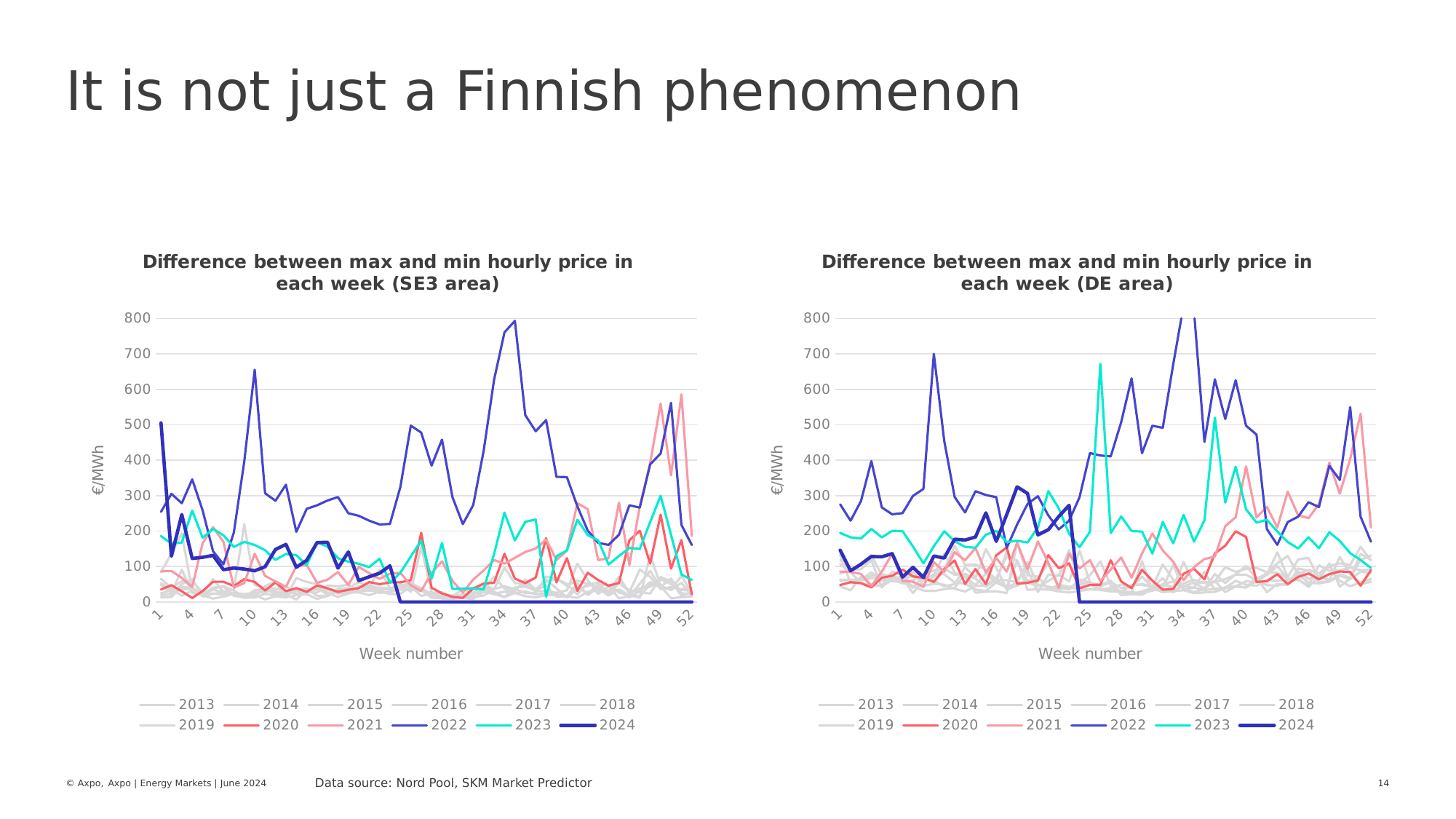

# It is not just a Finnish phenomenon

### Chart: Difference between max and min hourly price in each week (SE3 area)

| Category | 2013 | 2014 | 2015 | 2016 | 2017 | 2018 | 2019 | 2020 | 2021 | 2022 | 2023 | 2024 |
|---|---|---|---|---|---|---|---|---|---|---|---|---|
| 1 | 18.710000000000004 | 12.800000000000004 | 53.03 | 84.38 | 48.57 | 24.61 | 65.50999999999999 | 35.25 | 86.12 | 254.29000000000002 | 185.87 | 505.02 |
| 2 | 21.96 | 14.159999999999997 | 35.400000000000006 | 136.52 | 25.62 | 32.46 | 40.00000000000001 | 47.3 | 87.32 | 305.0 | 164.58 | 129.0 |
| 3 | 49.92999999999999 | 42.74000000000001 | 17.359999999999996 | 193.67000000000002 | 91.23 | 35.41 | 58.48 | 29.999999999999996 | 67.84 | 278.44 | 167.71 | 246.55999999999997 |
| 4 | 64.65 | 40.92 | 32.17 | 29.19 | 24.9 | 37.56 | 58.790000000000006 | 11.149999999999999 | 42.10999999999999 | 345.96000000000004 | 257.75 | 122.66 |
| 5 | 15.310000000000002 | 18.08 | 16.880000000000003 | 25.090000000000003 | 19.54 | 22.460000000000004 | 26.07999999999999 | 30.89 | 166.08 | 258.01 | 181.09 | 125.97 |
| 6 | 22.699999999999996 | 9.490000000000002 | 36.989999999999995 | 34.15 | 40.42 | 64.47 | 23.580000000000005 | 56.92 | 210.98 | 142.98 | 206.05999999999997 | 131.23 |
| 7 | 27.480000000000004 | 14.68 | 45.08 | 28.090000000000003 | 43.35 | 28.27 | 20.490000000000002 | 56.940000000000005 | 169.3 | 106.17 | 187.89 | 90.99000000000001 |
| 8 | 20.059999999999995 | 23.08 | 32.129999999999995 | 23.400000000000002 | 16.939999999999998 | 34.41 | 25.0 | 44.75 | 40.620000000000005 | 195.66 | 155.01999999999998 | 95.79 |
| 9 | 11.660000000000004 | 17.380000000000003 | 14.2 | 17.590000000000003 | 13.480000000000004 | 218.99 | 22.21 | 64.44 | 53.43 | 396.71000000000004 | 169.60999999999999 | 92.83 |
| 10 | 12.909999999999997 | 12.339999999999996 | 33.25 | 18.830000000000002 | 30.01 | 48.209999999999994 | 24.4 | 56.27 | 136.03 | 655.0 | 160.66 | 87.94 |
| 11 | 44.879999999999995 | 22.919999999999998 | 37.07000000000001 | 7.34 | 38.480000000000004 | 40.38 | 28.88 | 32.18 | 73.39 | 306.68 | 146.20000000000002 | 99.41 |
| 12 | 56.76 | 17.62 | 21.99 | 15.61 | 27.869999999999997 | 37.370000000000005 | 33.730000000000004 | 55.33 | 58.02 | 285.38000000000005 | 118.52 | 148.13 |
| 13 | 12.71 | 17.26 | 20.98 | 12.620000000000001 | 24.55 | 29.580000000000005 | 45.31 | 30.340000000000003 | 42.57 | 330.75 | 135.29 | 162.29000000000002 |
| 14 | 67.31 | 35.44 | 6.84 | 18.989999999999995 | 32.010000000000005 | 22.059999999999995 | 23.64 | 38.98 | 100.67 | 197.86999999999998 | 131.91 | 97.85 |
| 15 | 56.470000000000006 | 38.14 | 34.269999999999996 | 22.04 | 28.04 | 32.14 | 27.46 | 28.41 | 104.46000000000001 | 262.77000000000004 | 104.4 | 117.53 |
| 16 | 50.730000000000004 | 17.439999999999998 | 34.47 | 8.600000000000001 | 46.68 | 40.97999999999999 | 26.669999999999995 | 46.6 | 53.72 | 272.69 | 167.98 | 167.61999999999998 |
| 17 | 37.66 | 17.3 | 33.08 | 17.06 | 25.7 | 19.85 | 46.69 | 38.49 | 62.88999999999999 | 286.3 | 155.94 | 168.26999999999998 |
| 18 | 23.810000000000002 | 31.459999999999997 | 29.009999999999998 | 29.96 | 14.109999999999996 | 36.43 | 43.86 | 28.490000000000002 | 84.34 | 295.87 | 123.49 | 95.33 |
| 19 | 26.43 | 29.24 | 24.189999999999998 | 27.82 | 23.75 | 39.739999999999995 | 48.8 | 34.4 | 47.78 | 250.10000000000002 | 113.52 | 141.0 |
| 20 | 26.799999999999997 | 44.56999999999999 | 42.82 | 27.52 | 30.849999999999998 | 55.44 | 31.79 | 38.84 | 99.05 | 243.14000000000001 | 107.8 | 60.26 |
| 21 | 47.65 | 42.01 | 38.3 | 19.07 | 31.98 | 45.04 | 32.779999999999994 | 56.06 | 81.04 | 229.3 | 98.24000000000001 | 71.05 |
| 22 | 38.59 | 90.74 | 25.940000000000005 | 29.72 | 32.25 | 31.34 | 40.940000000000005 | 49.96 | 65.22 | 218.6 | 122.08999999999999 | 81.02 |
| 23 | 33.96 | 39.209999999999994 | 27.9 | 24.02 | 38.17 | 22.04 | 37.95 | 55.39 | 80.0 | 220.0 | 53.89 | 102.06 |
| 24 | 39.6 | 45.04 | 35.78 | 52.589999999999996 | 36.339999999999996 | 22.86 | 34.43000000000001 | 55.33 | 82.19 | 324.21 | 82.24 | None |
| 25 | 53.69 | 54.41 | 46.91 | 28.449999999999996 | 34.55 | 43.650000000000006 | 34.3 | 61.47 | 46.989999999999995 | 497.58 | 128.2 | None |
| 26 | 38.099999999999994 | 35.5 | 39.72 | 155.74 | 31.13 | 17.119999999999997 | 33.47 | 195.17999999999998 | 31.019999999999996 | 478.03 | 172.99 | None |
| 27 | 15.940000000000001 | 19.949999999999996 | 21.169999999999998 | 26.46 | 25.950000000000003 | 24.019999999999996 | 12.18 | 40.11 | 81.75 | 384.77000000000004 | 65.27000000000001 | None |
| 28 | 14.120000000000001 | 15.02 | 9.65 | 21.22 | 27.03 | 13.899999999999999 | 11.000000000000004 | 24.02 | 114.69999999999999 | 458.13 | 166.51 | None |
| 29 | 14.309999999999999 | 18.089999999999996 | 9.7 | 15.169999999999998 | 15.799999999999997 | 17.519999999999996 | 8.570000000000004 | 14.409999999999998 | 59.33 | 295.83 | 36.86 | None |
| 30 | 16.769999999999996 | 11.529999999999998 | 10.92 | 13.929999999999996 | 36.92 | 20.9 | 14.279999999999998 | 11.46 | 26.6 | 219.64 | 37.49 | None |
| 31 | 13.98 | 10.73 | 8.28 | 26.0 | 24.939999999999998 | 25.39999999999999 | 19.970000000000006 | 37.99 | 63.34 | 273.22 | 38.59 | None |
| 32 | 17.84 | 28.01 | 36.66 | 34.6 | 49.2 | 30.189999999999998 | 42.0 | 51.81 | 88.85 | 426.06 | 35.24 | None |
| 33 | 36.739999999999995 | 22.470000000000002 | 71.28 | 23.26 | 35.64 | 23.220000000000006 | 28.94 | 54.11 | 118.22 | 626.7299999999999 | 134.76999999999998 | None |
| 34 | 44.04 | 13.36 | 38.059999999999995 | 29.08 | 96.9 | 28.6 | 13.340000000000003 | 135.81 | 108.27 | 760.48 | 252.07000000000002 | None |
| 35 | 36.67999999999999 | 25.26 | 30.519999999999996 | 25.409999999999997 | 52.730000000000004 | 37.440000000000005 | 40.82000000000001 | 65.96 | 124.43 | 793.02 | 173.57000000000002 | None |
| 36 | 50.45 | 16.05 | 63.510000000000005 | 29.349999999999998 | 53.56 | 24.560000000000002 | 43.42 | 53.03 | 141.10000000000002 | 527.23 | 226.07999999999998 | None |
| 37 | 37.089999999999996 | 13.02 | 33.230000000000004 | 21.54 | 30.86 | 26.379999999999995 | 31.9 | 68.96000000000001 | 150.7 | 481.56 | 232.59 | None |
| 38 | 56.660000000000004 | 18.939999999999998 | 46.839999999999996 | 24.4 | 30.119999999999997 | 71.63 | 63.19 | 179.88 | 176.14 | 513.01 | 14.580000000000002 | None |
| 39 | 65.02 | 20.07 | 14.78 | 21.810000000000002 | 26.049999999999997 | 66.61 | 37.989999999999995 | 55.019999999999996 | 118.67 | 352.89 | 128.97 | None |
| 40 | 51.239999999999995 | 16.05 | 15.95 | 15.89 | 32.63 | 45.16 | 12.590000000000003 | 123.67 | 144.8 | 352.26 | 145.34 | None |
| 41 | 21.439999999999998 | 11.64 | 42.870000000000005 | 52.83 | 108.33000000000001 | 60.440000000000005 | 37.53 | 31.130000000000003 | 278.63000000000005 | 269.87 | 232.08999999999997 | None |
| 42 | 53.470000000000006 | 28.840000000000003 | 23.520000000000003 | 18.87 | 61.75999999999999 | 51.08 | 44.91 | 82.45 | 261.79 | 201.15 | 188.59 | None |
| 43 | 37.9 | 31.64 | 47.95 | 41.84 | 22.61 | 52.85 | 55.17 | 61.949999999999996 | 118.05 | 166.72 | 173.72 | None |
| 44 | 18.220000000000002 | 32.72 | 48.8 | 27.71 | 43.93 | 19.04 | 21.729999999999997 | 45.79 | 123.36 | 160.99 | 105.83999999999999 | None |
| 45 | 35.35 | 33.919999999999995 | 26.590000000000003 | 71.31 | 10.350000000000001 | 57.290000000000006 | 52.660000000000004 | 53.73 | 280.46 | 189.69000000000003 | 129.57999999999998 | None |
| 46 | 18.63 | 12.469999999999999 | 18.369999999999997 | 25.049999999999997 | 16.240000000000002 | 27.309999999999995 | 33.400000000000006 | 173.79999999999998 | 104.07 | 272.63 | 152.38 | None |
| 47 | 15.530000000000001 | 30.75 | 12.07 | 38.019999999999996 | 51.44 | 91.25 | 27.259999999999998 | 200.89 | 269.26 | 266.12 | 149.57 | None |
| 48 | 50.08 | 56.07 | 133.16 | 42.849999999999994 | 87.43 | 70.75999999999999 | 23.71 | 108.07 | 392.26 | 388.1 | 225.44 | None |
| 49 | 43.03999999999999 | 44.650000000000006 | 45.51 | 64.13 | 40.54 | 36.22 | 70.12 | 246.25 | 559.9799999999999 | 418.92 | 299.63 | None |
| 50 | 65.97 | 10.399999999999999 | 33.61 | 50.33 | 35.83 | 42.01 | 58.4 | 94.03999999999999 | 357.13 | 561.79 | 189.48000000000002 | None |
| 51 | 24.94 | 13.549999999999997 | 54.01 | 34.07000000000001 | 73.05 | 35.72 | 17.690000000000005 | 174.39000000000001 | 585.92 | 217.45999999999998 | 77.4 | None |
| 52 | 21.080000000000002 | 15.169999999999998 | 17.23 | 31.5 | 25.549999999999997 | 40.730000000000004 | 28.520000000000003 | 21.57 | 186.03 | 160.76999999999998 | 62.24999999999999 | None |

### Chart: Difference between max and min hourly price in each week (DE area)

| Category | 2013 | 2014 | 2015 | 2016 | 2017 | 2018 | 2019 | 2020 | 2021 | 2022 | 2023 | 2024 |
|---|---|---|---|---|---|---|---|---|---|---|---|---|
| 1 | 59.96 | 62.37 | 107.09 | 43.769999999999996 | 80.19 | 133.43 | 118.47999999999999 | 47.66 | 85.80000000000001 | 275.16 | 194.64999999999998 | 146.03 |
| 2 | 62.269999999999996 | 62.92 | 83.86 | 32.739999999999995 | 89.91000000000001 | 52.589999999999996 | 92.43 | 55.82 | 84.85 | 229.2 | 182.17000000000002 | 87.98 |
| 3 | 63.00999999999999 | 62.16000000000001 | 53.449999999999996 | 71.35 | 108.48 | 62.339999999999996 | 91.9 | 52.82 | 78.9 | 284.31 | 178.96 | 106.42000000000002 |
| 4 | 83.32000000000001 | 66.92 | 47.61000000000001 | 48.99 | 131.77 | 74.15 | 117.80999999999999 | 41.14 | 44.81 | 397.55 | 205.86 | 128.22 |
| 5 | 59.9 | 70.12 | 45.949999999999996 | 44.84 | 74.53 | 78.22 | 40.69 | 68.16 | 85.42 | 266.78 | 182.13 | 127.42 |
| 6 | 75.03 | 63.58 | 85.82000000000001 | 61.290000000000006 | 58.400000000000006 | 71.91 | 69.88000000000001 | 73.91 | 136.62 | 247.19999999999996 | 200.6 | 136.35 |
| 7 | 59.92 | 72.69 | 75.13 | 53.51 | 56.69 | 51.44 | 67.62 | 91.02000000000001 | 59.089999999999996 | 250.58 | 199.58 | 70.18 |
| 8 | 60.44 | 70.78 | 39.66 | 45.21 | 85.27 | 82.92 | 25.0 | 72.18 | 57.11000000000001 | 299.27 | 156.12 | 97.63000000000001 |
| 9 | 79.39 | 59.27 | 73.42 | 32.34 | 45.309999999999995 | 63.93 | 61.52 | 67.83 | 42.410000000000004 | 318.88 | 108.78 | 69.28999999999999 |
| 10 | 88.56 | 74.49 | 60.1 | 30.83 | 51.5 | 70.85 | 78.27 | 56.27 | 112.44999999999999 | 699.92 | 157.09 | 129.56 |
| 11 | 89.63 | 136.24 | 44.02 | 35.92 | 48.69 | 94.97 | 78.13 | 92.78 | 84.91 | 454.46000000000004 | 199.31 | 123.92999999999999 |
| 12 | 158.65 | 82.81 | 50.52 | 39.730000000000004 | 37.18 | 76.7 | 54.699999999999996 | 117.00999999999999 | 140.46 | 296.16999999999996 | 171.49 | 176.98999999999998 |
| 13 | 104.39999999999999 | 70.35000000000001 | 98.13 | 79.41 | 29.43 | 79.42 | 51.75 | 50.68000000000001 | 117.75 | 252.43 | 155.25 | 174.66 |
| 14 | 106.16 | 47.599999999999994 | 68.37 | 26.14 | 44.980000000000004 | 65.57 | 34.7 | 92.91999999999999 | 151.99 | 312.42 | 152.92 | 183.22 |
| 15 | 90.53 | 80.55999999999999 | 148.97 | 28.749999999999996 | 46.73 | 43.43000000000001 | 31.11 | 50.33 | 83.42 | 301.63 | 189.75 | 251.26 |
| 16 | 63.10000000000001 | 54.339999999999996 | 96.64 | 30.32 | 67.03 | 62.56999999999999 | 55.31 | 131.4 | 124.12 | 295.42 | 200.45999999999998 | 170.87 |
| 17 | 61.14 | 41.309999999999995 | 35.5 | 24.89 | 128.39 | 42.03 | 142.91 | 153.62 | 85.55999999999999 | 152.32000000000002 | 168.9 | 246.32 |
| 18 | 55.72 | 54.410000000000004 | 45.76 | 166.57 | 116.99 | 116.48 | 62.82 | 51.2 | 167.68 | 218.39999999999998 | 172.57000000000002 | 324.64 |
| 19 | 54.28 | 113.12 | 62.58 | 75.23 | 34.0 | 58.089999999999996 | 91.57 | 54.2 | 92.37 | 276.26 | 167.62 | 306.16999999999996 |
| 20 | 44.4 | 48.010000000000005 | 48.36 | 71.72 | 36.08 | 65.11 | 28.12 | 60.44 | 170.82 | 298.29999999999995 | 210.16 | 189.13 |
| 21 | 59.1 | 43.61 | 41.33 | 35.42 | 34.45 | 110.39999999999999 | 77.17 | 131.97 | 109.87 | 243.87 | 312.64 | 203.94 |
| 22 | 76.4 | 36.0 | 40.589999999999996 | 29.72 | 48.8 | 42.95 | 73.61 | 95.19999999999999 | 39.489999999999995 | 204.64 | 264.01 | 241.04000000000002 |
| 23 | 58.010000000000005 | 39.45 | 40.25 | 26.5 | 42.169999999999995 | 35.14999999999999 | 146.81 | 108.92 | 136.04 | 229.4 | 192.36 | 272.66 |
| 24 | 145.04 | 40.629999999999995 | 36.769999999999996 | 31.009999999999998 | 49.07 | 63.190000000000005 | 53.4 | 38.49 | 94.33 | 295.29999999999995 | 154.29 | None |
| 25 | 55.1 | 48.44 | 35.64 | 35.67999999999999 | 56.300000000000004 | 54.61 | 75.44 | 48.260000000000005 | 117.99 | 420.18 | 197.87 | None |
| 26 | 43.46 | 34.17 | 34.66 | 35.01 | 38.08 | 46.980000000000004 | 114.77 | 48.57 | 58.959999999999994 | 413.18 | 671.58 | None |
| 27 | 56.21 | 29.52 | 37.28 | 39.55 | 31.150000000000002 | 60.69 | 46.33 | 117.63999999999999 | 91.49000000000001 | 410.73999999999995 | 194.06 | None |
| 28 | 39.0 | 30.080000000000005 | 49.54 | 27.599999999999998 | 27.03 | 19.36 | 28.97 | 58.05 | 125.49 | 506.79 | 241.03 | None |
| 29 | 45.59 | 27.749999999999996 | 38.73 | 21.42 | 26.919999999999998 | 21.93 | 47.25 | 39.24 | 68.46000000000001 | 630.77 | 200.17 | None |
| 30 | 51.059999999999995 | 23.74 | 71.7 | 20.27 | 115.5 | 30.140000000000008 | 48.46 | 90.86 | 136.23 | 419.36 | 198.51 | None |
| 31 | 41.81 | 32.41 | 39.599999999999994 | 38.669999999999995 | 31.480000000000004 | 39.63999999999999 | 41.69 | 59.980000000000004 | 193.03 | 497.15 | 136.36 | None |
| 32 | 48.949999999999996 | 39.13 | 34.83 | 27.550000000000004 | 50.56 | 67.53 | 105.66 | 34.46 | 145.0 | 491.38 | 225.57000000000002 | None |
| 33 | 41.480000000000004 | 104.53999999999999 | 30.180000000000003 | 30.150000000000002 | 57.5 | 27.020000000000003 | 62.97 | 36.739999999999995 | 113.65 | 670.4699999999999 | 165.2 | None |
| 34 | 112.59 | 34.4 | 45.72 | 33.01 | 38.43 | 52.400000000000006 | 43.89999999999999 | 79.55 | 61.31 | 836.71 | 245.66 | None |
| 35 | 51.510000000000005 | 40.800000000000004 | 40.22 | 24.799999999999997 | 27.47 | 62.53 | 54.720000000000006 | 93.82 | 98.44999999999999 | 819.99 | 170.02 | None |
| 36 | 56.14000000000001 | 33.510000000000005 | 85.03 | 26.909999999999997 | 37.06 | 53.42999999999999 | 37.58 | 63.760000000000005 | 121.0 | 451.41 | 230.0 | None |
| 37 | 55.81 | 37.190000000000005 | 33.28 | 28.299999999999997 | 59.05 | 57.8 | 78.81 | 136.81 | 128.06 | 628.25 | 520.1899999999999 | None |
| 38 | 64.38 | 40.17 | 40.74 | 38.78 | 27.77 | 98.10000000000001 | 53.59 | 158.53 | 213.73 | 516.1800000000001 | 280.16 | None |
| 39 | 76.77 | 59.449999999999996 | 45.08 | 42.69 | 44.05 | 85.04 | 77.96 | 199.29 | 239.03 | 625.4 | 381.52 | None |
| 40 | 76.78 | 48.52 | 40.84 | 40.769999999999996 | 58.3 | 93.05 | 101.66 | 183.28 | 382.49 | 497.28999999999996 | 261.35 | None |
| 41 | 61.49 | 45.65 | 59.81 | 68.83000000000001 | 55.11999999999999 | 96.36 | 66.67 | 56.44 | 238.38 | 472.26 | 223.91 | None |
| 42 | 82.17 | 61.589999999999996 | 47.400000000000006 | 27.639999999999997 | 77.78999999999999 | 83.61 | 76.2 | 58.60000000000001 | 268.23 | 205.33 | 231.85 | None |
| 43 | 108.94 | 60.24 | 45.92 | 50.800000000000004 | 139.97 | 82.61 | 101.08000000000001 | 78.28 | 209.8 | 161.25 | 198.77999999999997 | None |
| 44 | 129.8 | 59.99999999999999 | 54.459999999999994 | 47.730000000000004 | 70.08 | 65.46 | 65.3 | 50.12 | 311.2 | 225.27 | 169.06 | None |
| 45 | 77.94 | 77.8 | 86.44 | 94.24 | 119.92 | 61.510000000000005 | 64.84 | 70.6 | 244.51 | 240.60999999999999 | 150.91 | None |
| 46 | 90.49000000000001 | 54.209999999999994 | 65.0 | 88.22 | 124.32000000000001 | 47.37 | 42.040000000000006 | 80.28999999999999 | 236.45 | 281.41 | 182.47 | None |
| 47 | 80.54 | 52.28999999999999 | 71.61 | 55.39 | 63.169999999999995 | 103.24999999999999 | 72.53 | 63.97 | 275.89 | 267.75 | 151.54 | None |
| 48 | 102.41999999999999 | 57.18 | 100.74 | 59.04 | 108.47 | 87.94999999999999 | 61.510000000000005 | 78.56 | 393.15 | 383.97 | 196.5 | None |
| 49 | 108.9 | 73.7 | 59.54 | 77.68 | 43.059999999999995 | 89.05000000000001 | 126.9 | 85.96000000000001 | 305.46000000000004 | 344.25 | 172.07999999999998 | None |
| 50 | 104.46 | 64.25 | 44.160000000000004 | 67.83 | 66.09 | 97.23 | 77.69 | 84.56 | 403.17 | 549.73 | 137.71 | None |
| 51 | 155.59 | 85.25999999999999 | 55.52 | 118.24 | 135.71 | 89.12 | 49.94 | 45.83 | 531.12 | 240.48 | 118.31 | None |
| 52 | 117.03 | 81.53999999999999 | 64.33 | 131.04000000000002 | 118.97999999999999 | 91.4 | 56.830000000000005 | 89.58 | 210.1 | 170.09 | 96.10000000000001 | None |
Data source: Nord Pool, SKM Market Predictor
Axpo | Energy Markets | June 2024
14